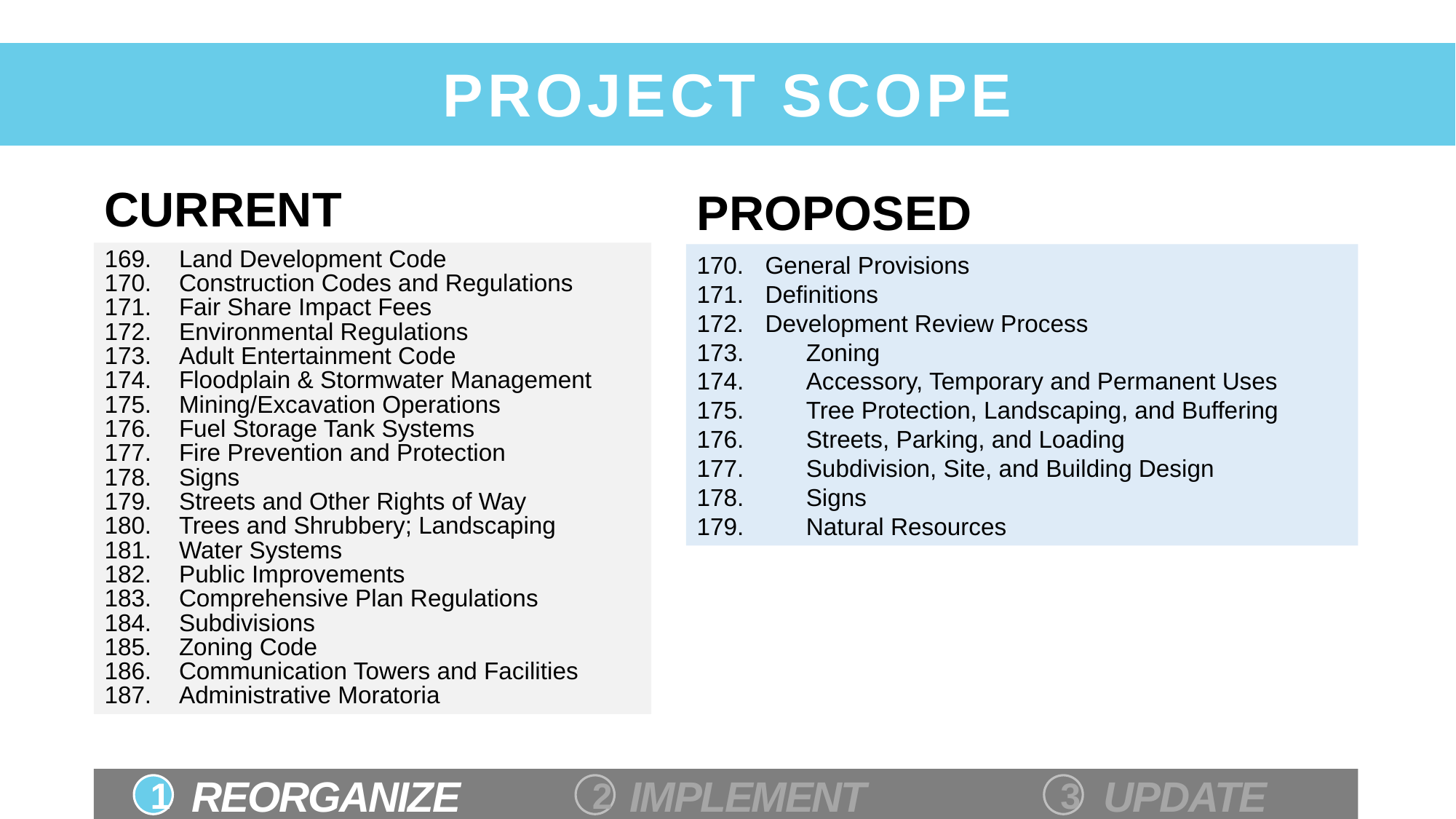

# PROJECT SCOPE
CURRENT
PROPOSED
170. 	General Provisions
171. 	Definitions
172. 	Development Review Process
 	Zoning
 	Accessory, Temporary and Permanent Uses
 	Tree Protection, Landscaping, and Buffering
 	Streets, Parking, and Loading
 	Subdivision, Site, and Building Design
 	Signs
 	Natural Resources
169. 	Land Development Code
170. 	Construction Codes and Regulations
171. 	Fair Share Impact Fees
172. 	Environmental Regulations
173. 	Adult Entertainment Code
174. 	Floodplain & Stormwater Management
175. 	Mining/Excavation Operations
176. 	Fuel Storage Tank Systems
177. 	Fire Prevention and Protection
178. 	Signs
179. 	Streets and Other Rights of Way
180. 	Trees and Shrubbery; Landscaping
181. 	Water Systems
182. 	Public Improvements
183. 	Comprehensive Plan Regulations
184. 	Subdivisions
185. 	Zoning Code
186. 	Communication Towers and Facilities
187. 	Administrative Moratoria

REORGANIZE
IMPLEMENT
UPDATE
1
2
3